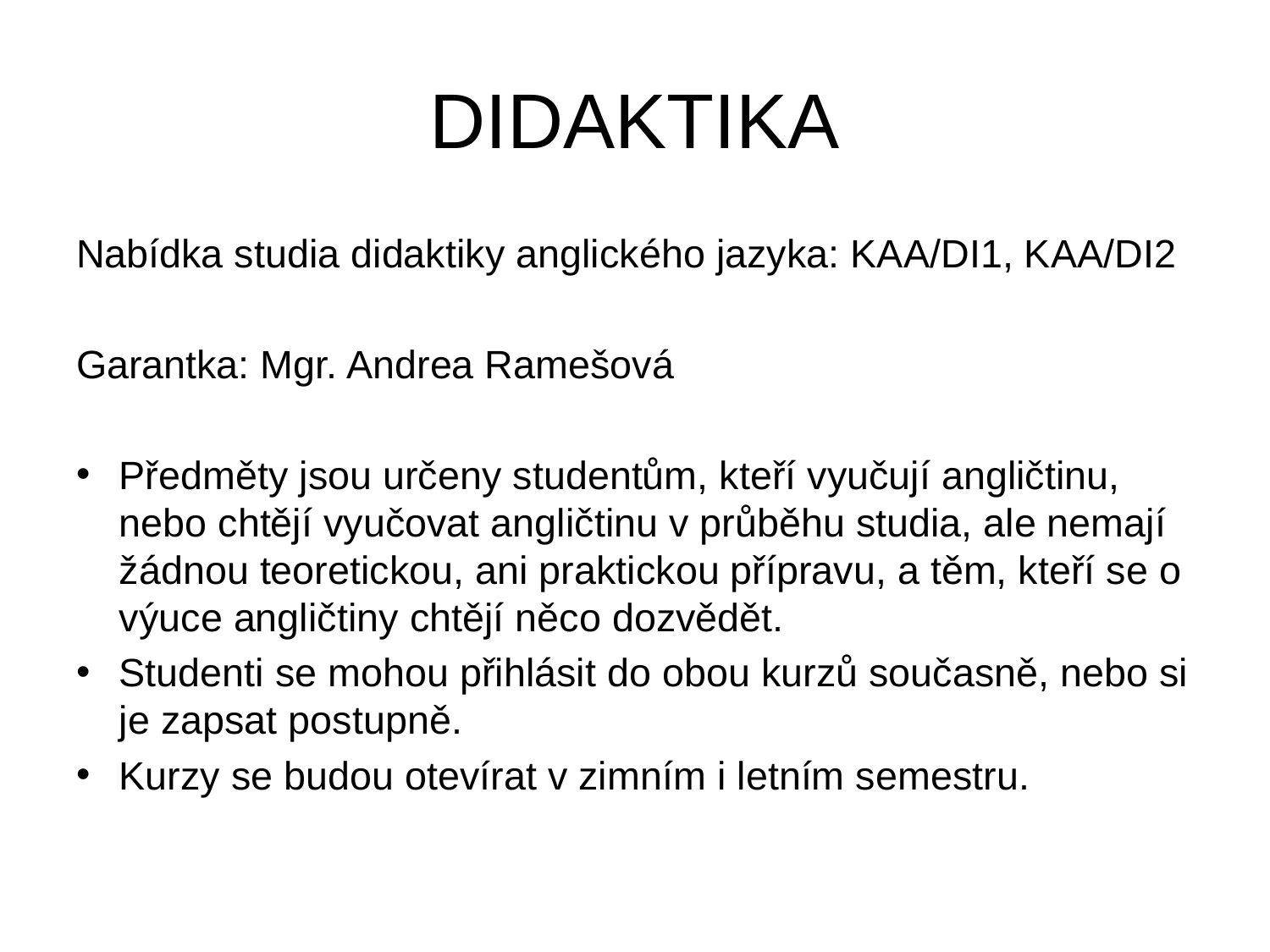

# DIDAKTIKA
Nabídka studia didaktiky anglického jazyka: KAA/DI1, KAA/DI2

Garantka: Mgr. Andrea Ramešová

Předměty jsou určeny studentům, kteří vyučují angličtinu, nebo chtějí vyučovat angličtinu v průběhu studia, ale nemají žádnou teoretickou, ani praktickou přípravu, a těm, kteří se o výuce angličtiny chtějí něco dozvědět.
Studenti se mohou přihlásit do obou kurzů současně, nebo si je zapsat postupně.
Kurzy se budou otevírat v zimním i letním semestru.